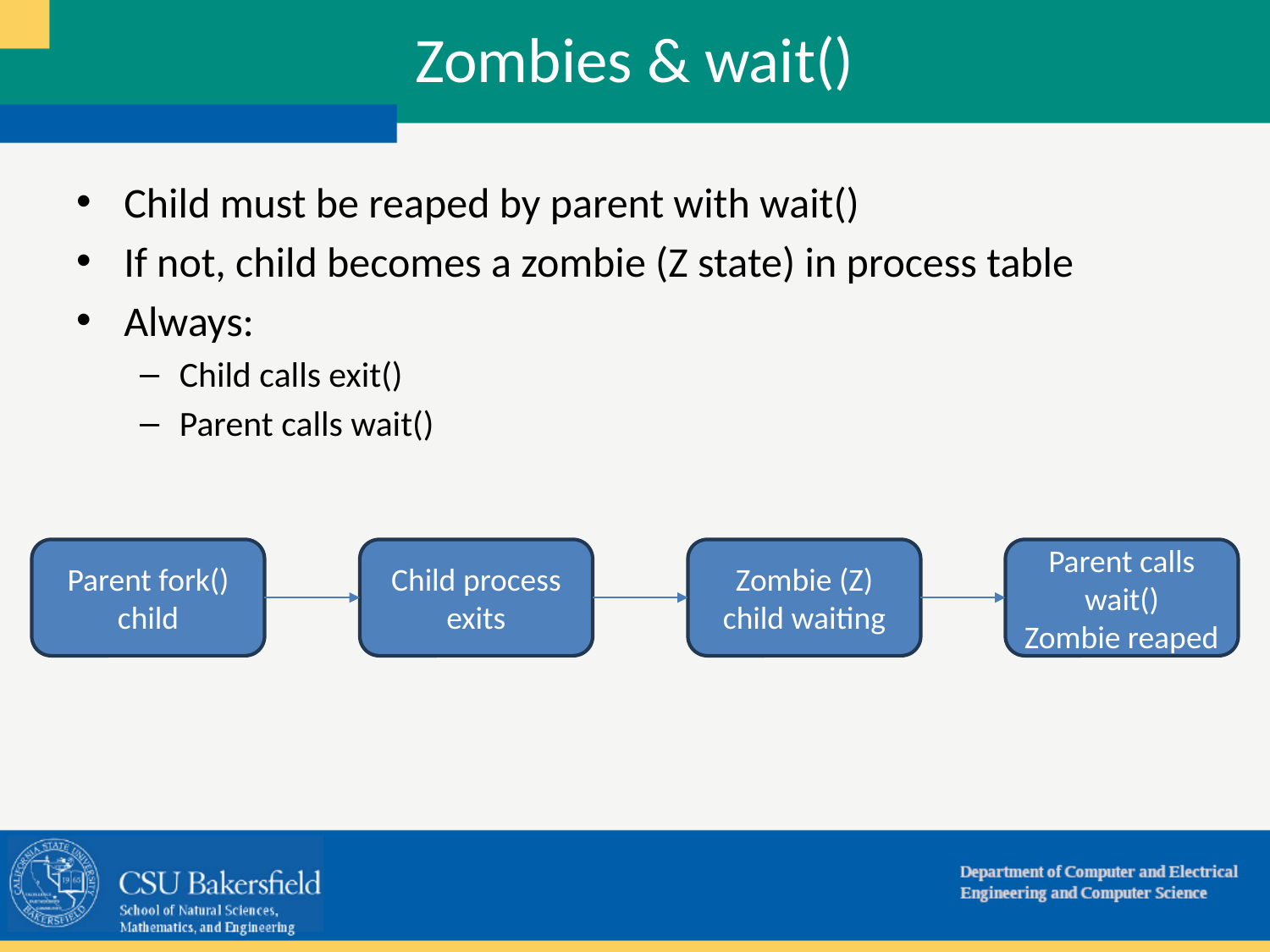

# Zombies & wait()
Child must be reaped by parent with wait()
If not, child becomes a zombie (Z state) in process table
Always:
Child calls exit()
Parent calls wait()
Parent fork() child
Child process exits
Zombie (Z)
child waiting
Parent calls wait()
Zombie reaped